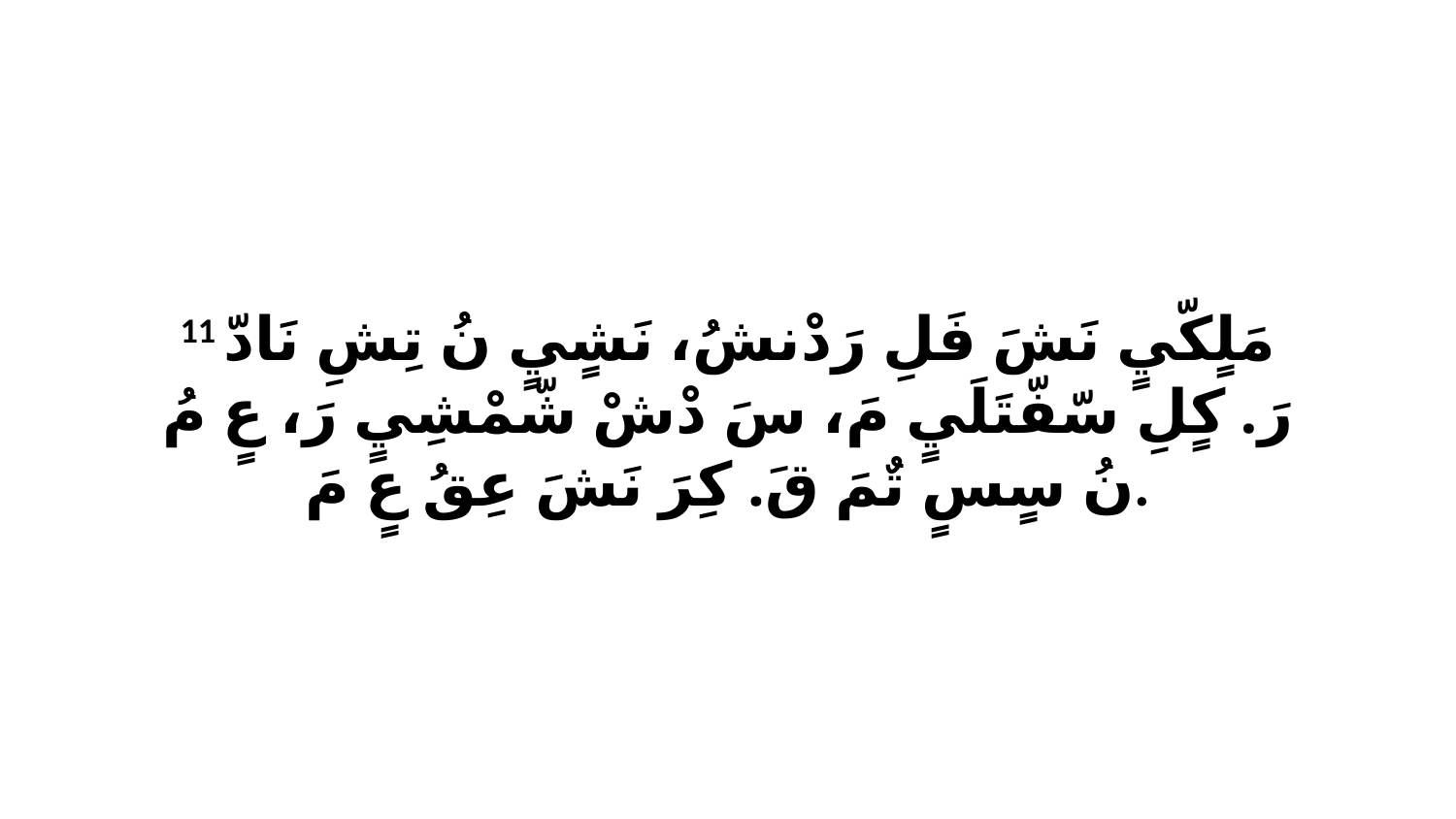

11 مَلٍكّيٍ نَشَ فَلِ رَدْنشُ، نَشٍيٍ نُ تِشِ نَادّ رَ. كٍلِ سّفّتَلَيٍ مَ، سَ دْشْ شّمْشِيٍ رَ، عٍ مُ نُ سٍسٍ تٌمَ قَ. كِرَ نَشَ عِقُ عٍ مَ.